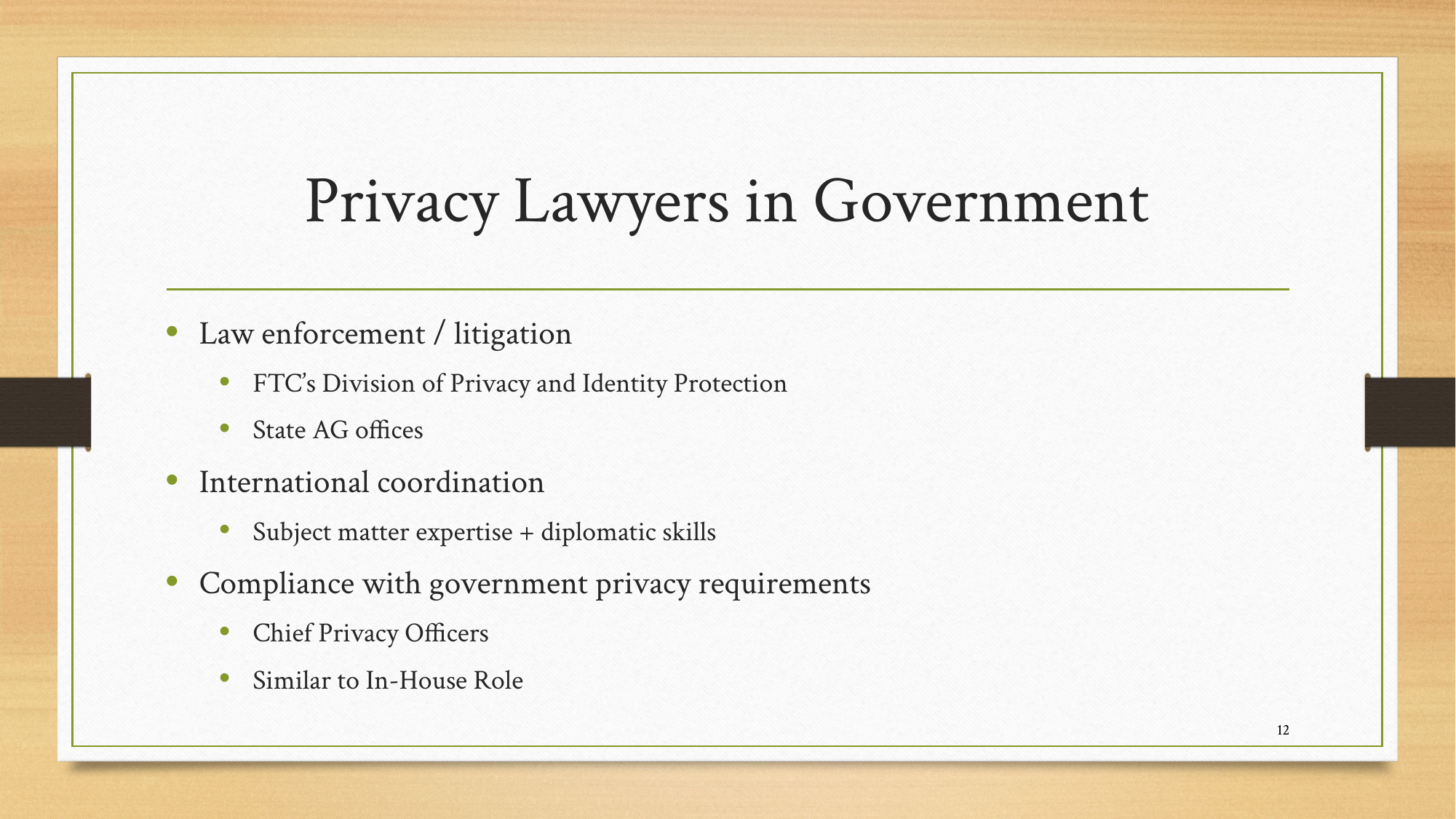

# Privacy Lawyers in Government
Law enforcement / litigation
FTC’s Division of Privacy and Identity Protection
State AG offices
International coordination
Subject matter expertise + diplomatic skills
Compliance with government privacy requirements
Chief Privacy Officers
Similar to In-House Role
12